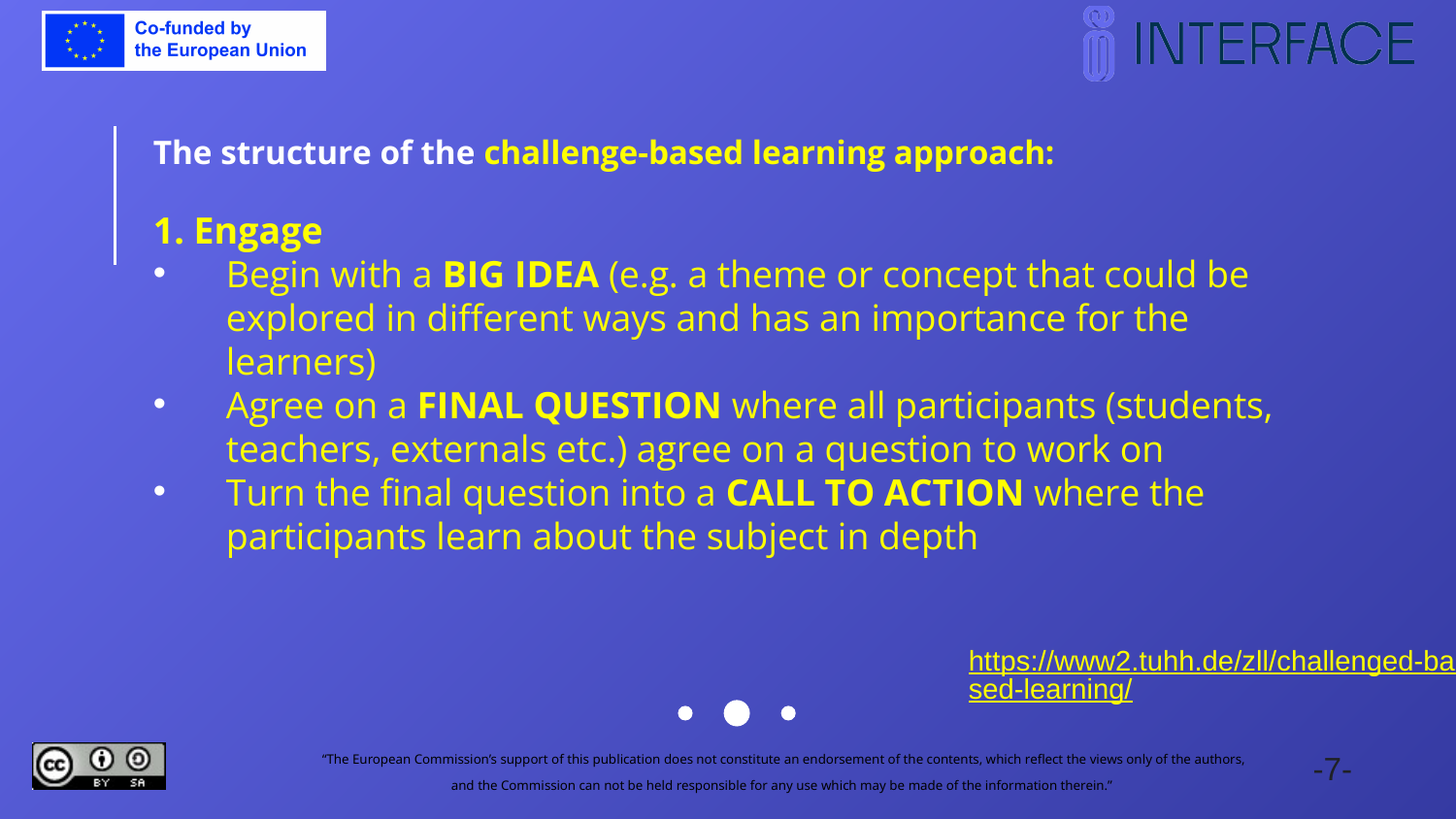

The structure of the challenge-based learning approach:

1. Engage
Begin with a BIG IDEA (e.g. a theme or concept that could be explored in different ways and has an importance for the learners)
Agree on a FINAL QUESTION where all participants (students, teachers, externals etc.) agree on a question to work on
Turn the final question into a CALL TO ACTION where the participants learn about the subject in depth

https://www2.tuhh.de/zll/challenged-based-learning/